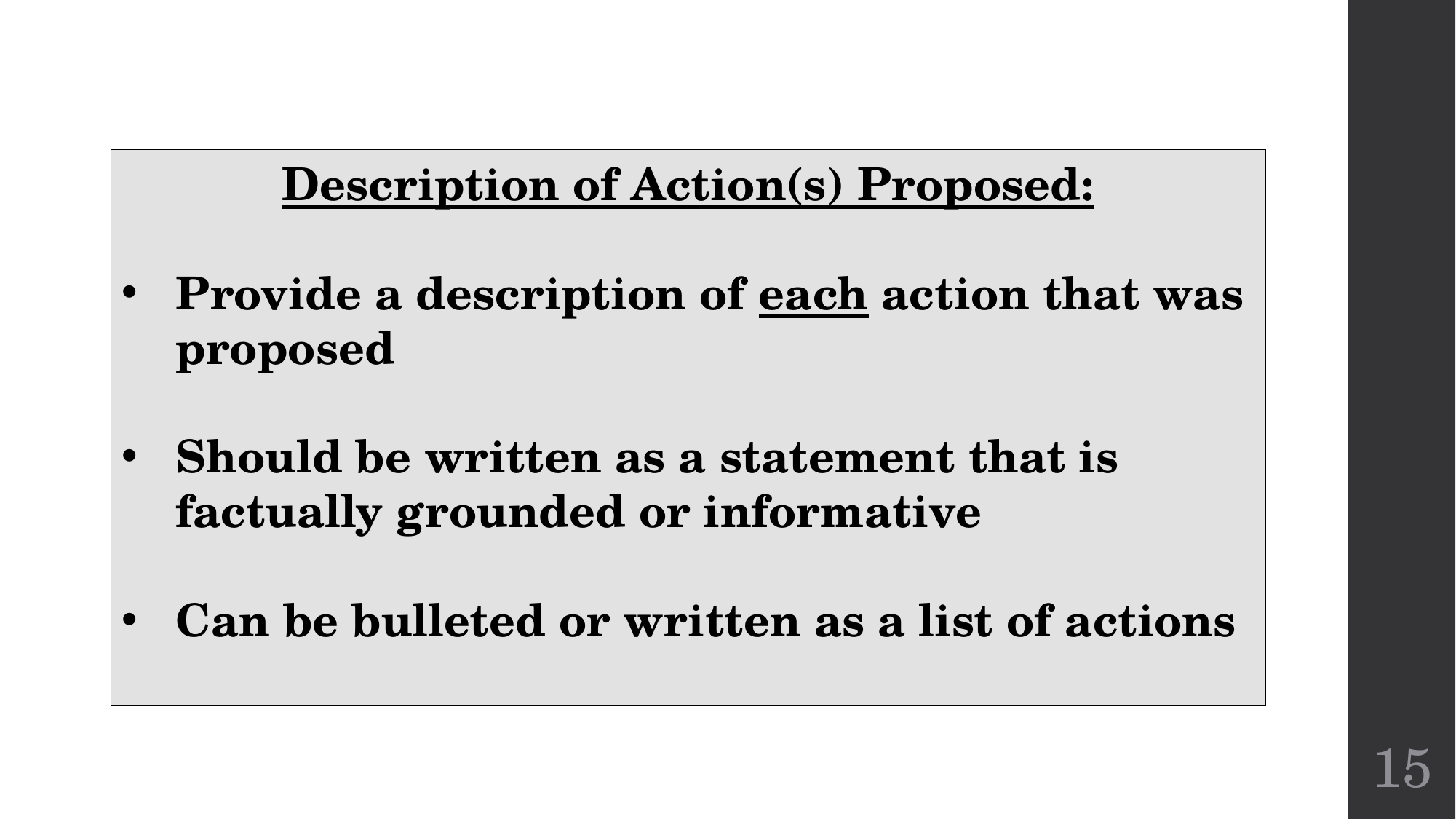

Description of Action(s) Proposed:

Provide a description of each action that was proposed

Should be written as a statement that is factually grounded or informative

Can be bulleted or written as a list of actions

15